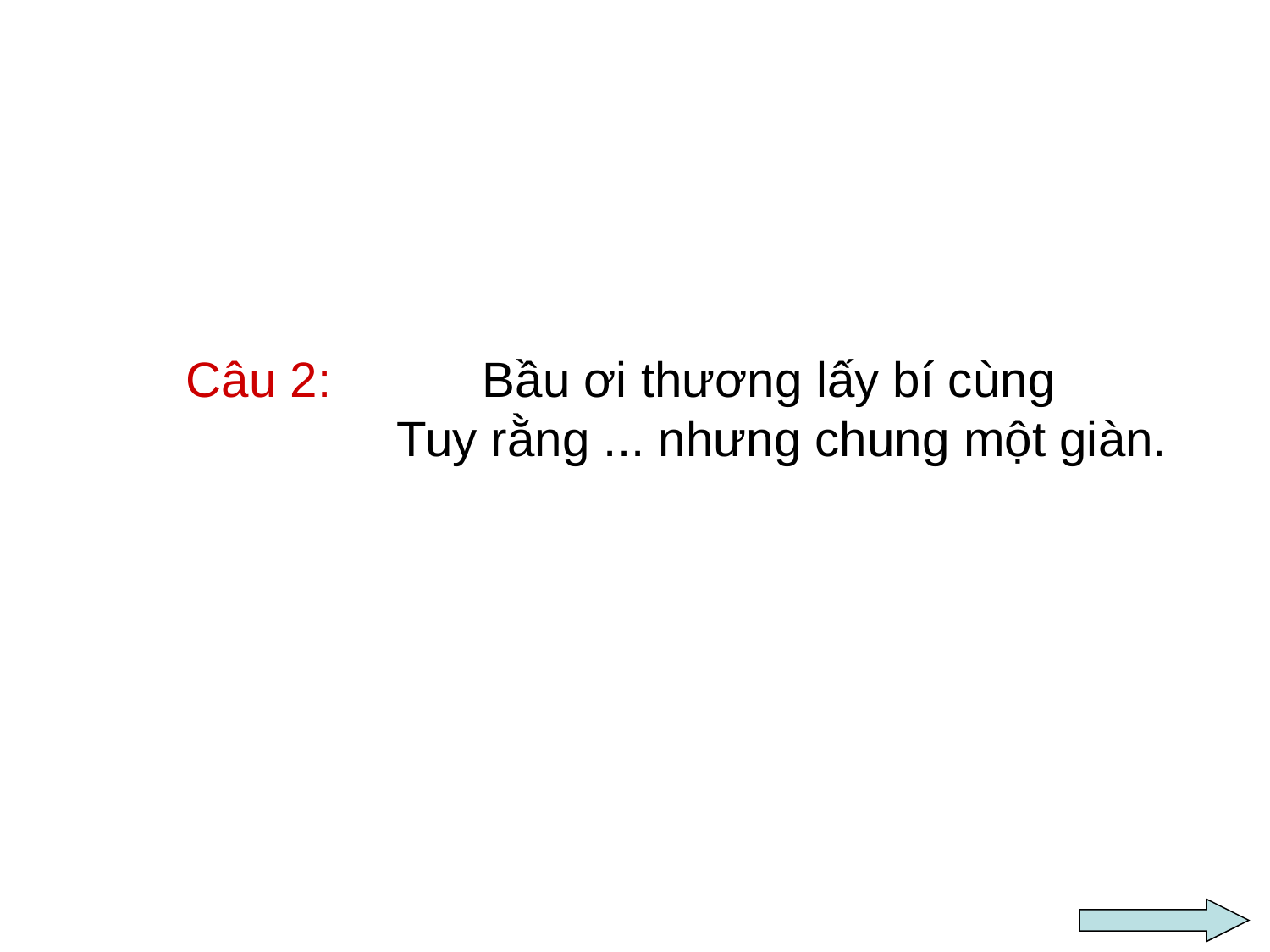

# Câu 2:           Bầu ơi thương lấy bí cùng Tuy rằng ... nhưng chung một giàn.